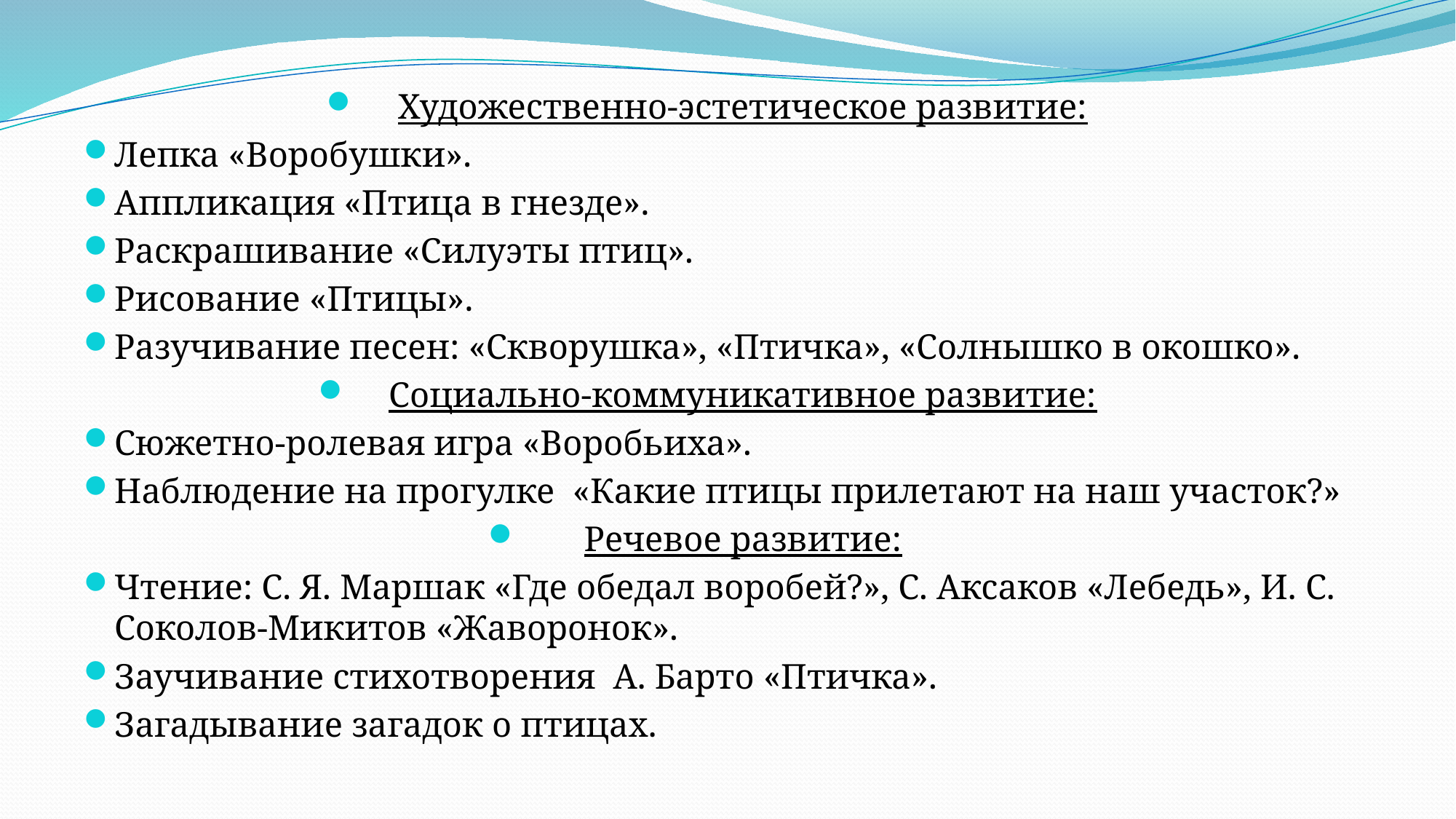

Художественно-эстетическое развитие:
Лепка «Воробушки».
Аппликация «Птица в гнезде».
Раскрашивание «Силуэты птиц».
Рисование «Птицы».
Разучивание песен: «Скворушка», «Птичка», «Солнышко в окошко».
Социально-коммуникативное развитие:
Сюжетно-ролевая игра «Воробьиха».
Наблюдение на прогулке  «Какие птицы прилетают на наш участок?»
Речевое развитие:
Чтение: С. Я. Маршак «Где обедал воробей?», С. Аксаков «Лебедь», И. С. Соколов-Микитов «Жаворонок».
Заучивание стихотворения  А. Барто «Птичка».
Загадывание загадок о птицах.